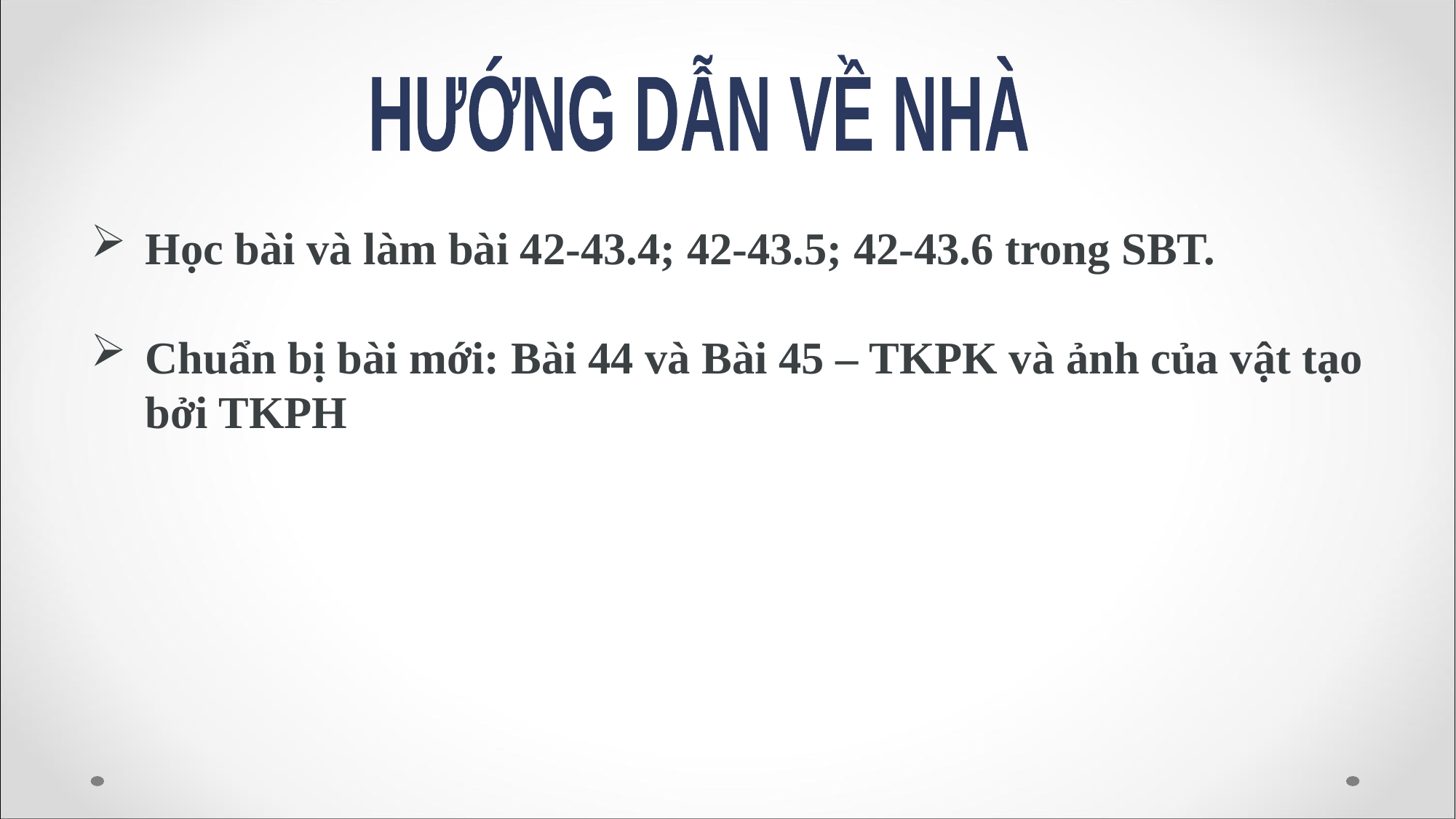

HƯỚNG DẪN VỀ NHÀ
Học bài và làm bài 42-43.4; 42-43.5; 42-43.6 trong SBT.

Chuẩn bị bài mới: Bài 44 và Bài 45 – TKPK và ảnh của vật tạo bởi TKPH